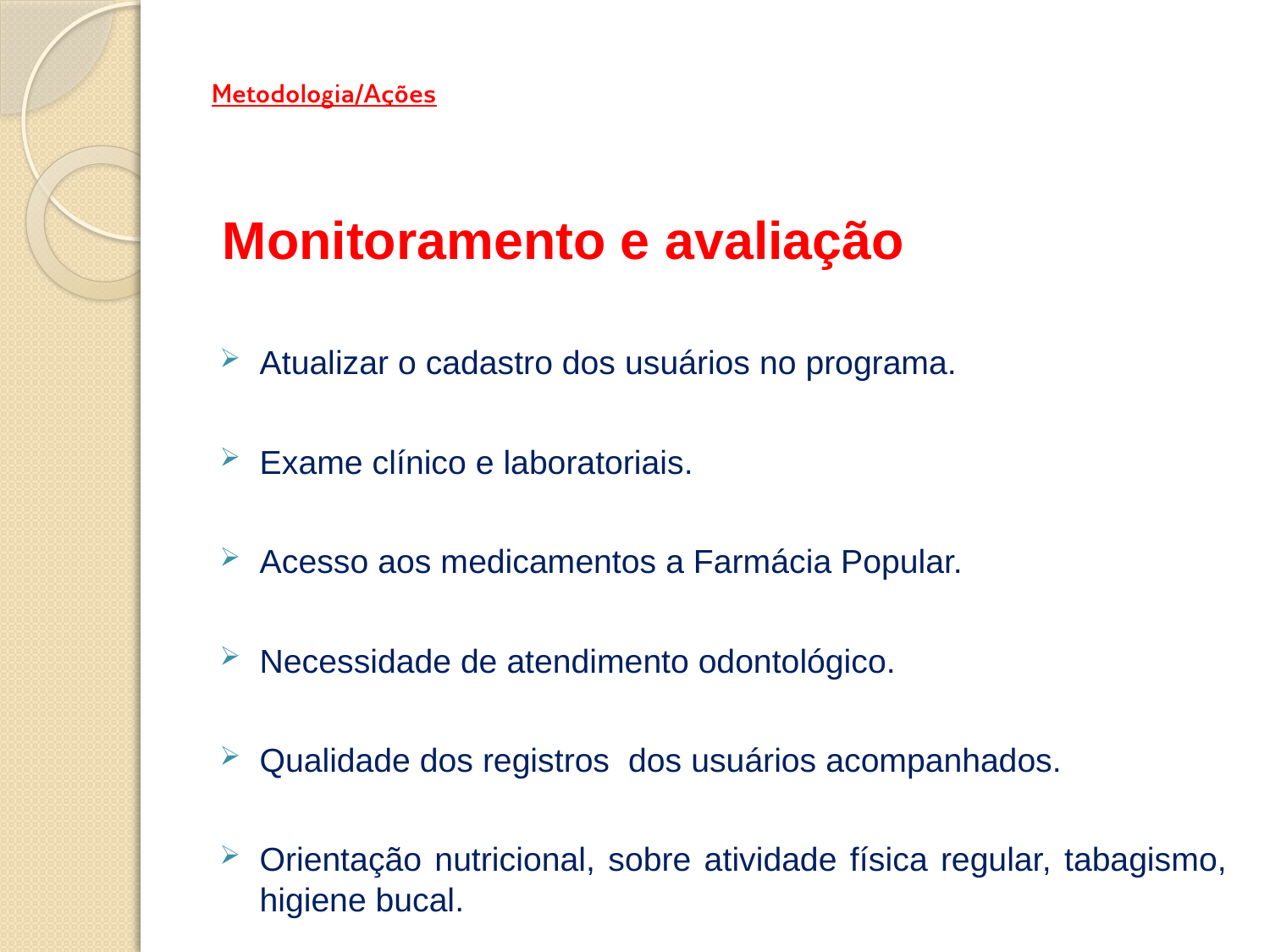

# Metodologia/Ações

Monitoramento e avaliação

Atualizar o cadastro dos usuários no programa.

Exame clínico e laboratoriais.

Acesso aos medicamentos a Farmácia Popular.

Necessidade de atendimento odontológico.

Qualidade dos registros  dos usuários acompanhados.

Orientação nutricional, sobre atividade física regular, tabagismo, higiene bucal.